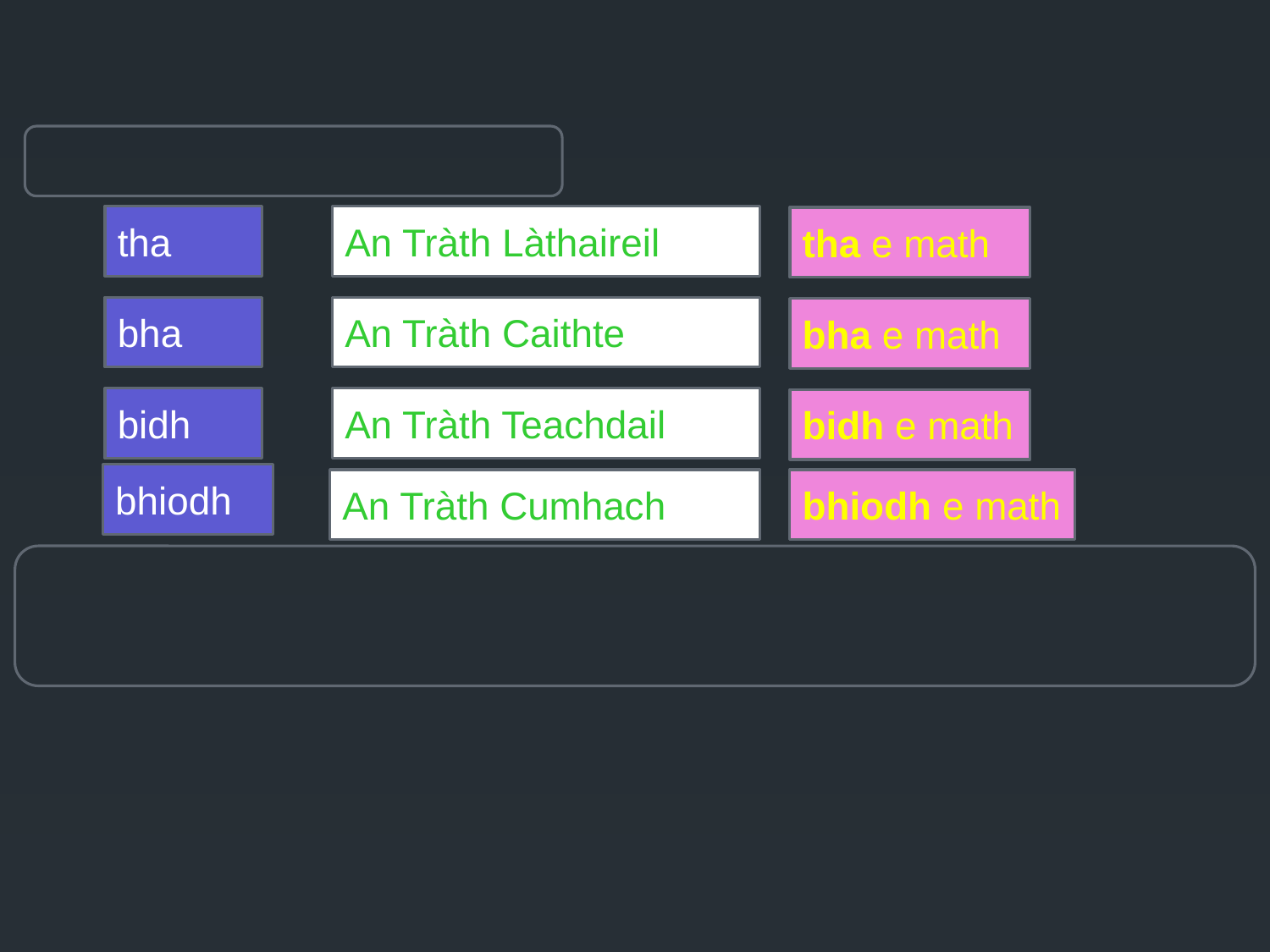

#

tha
An Tràth Làthaireil
tha e math
bha
An Tràth Caithte
bha e math
bidh
An Tràth Teachdail
bidh e math
bhiodh
An Tràth Cumhach
bhiodh e math